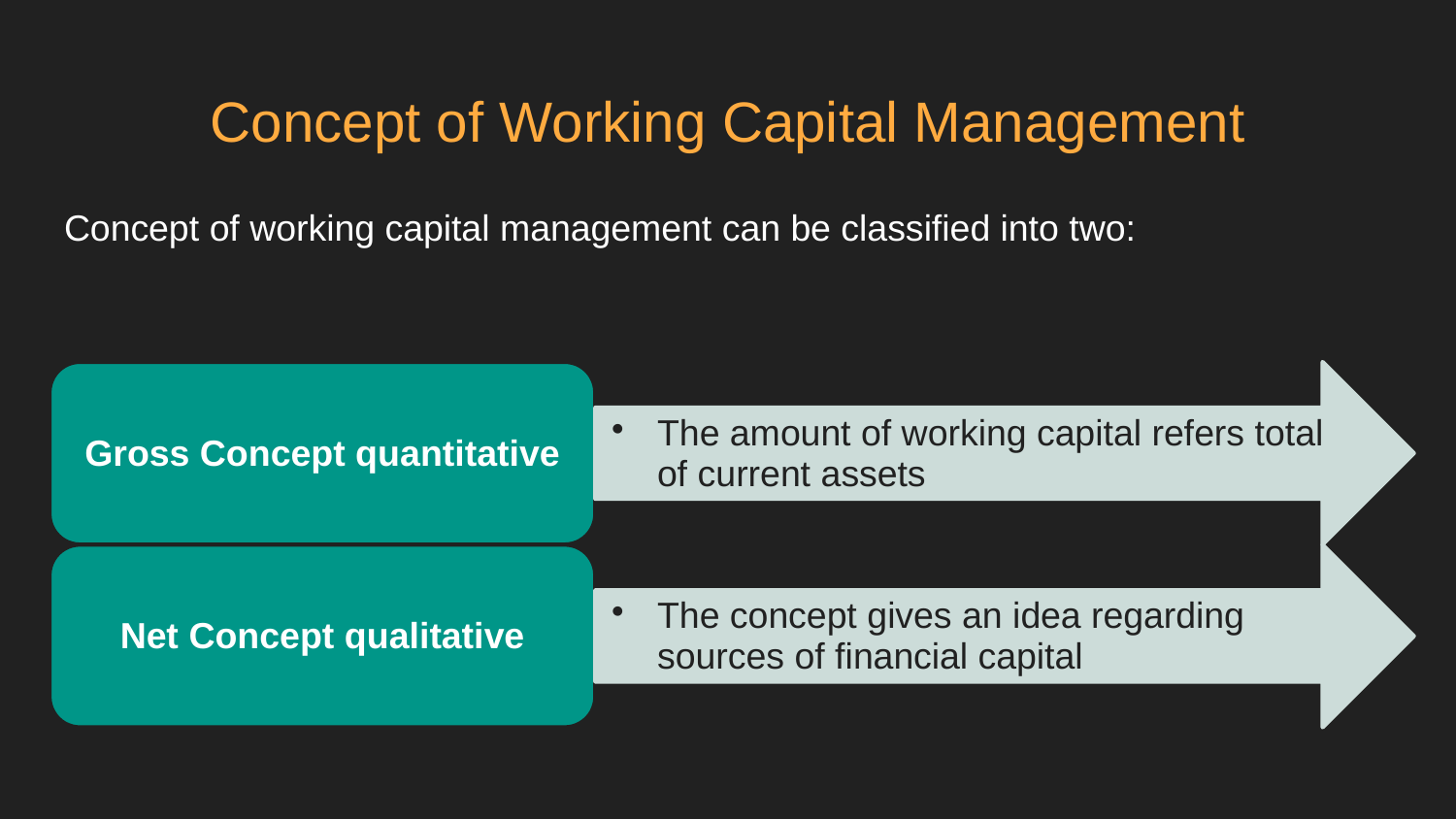

# Concept of Working Capital Management
Concept of working capital management can be classified into two:

Gross Concept quantitative
The amount of working capital refers total of current assets
Net Concept qualitative
The concept gives an idea regarding sources of financial capital